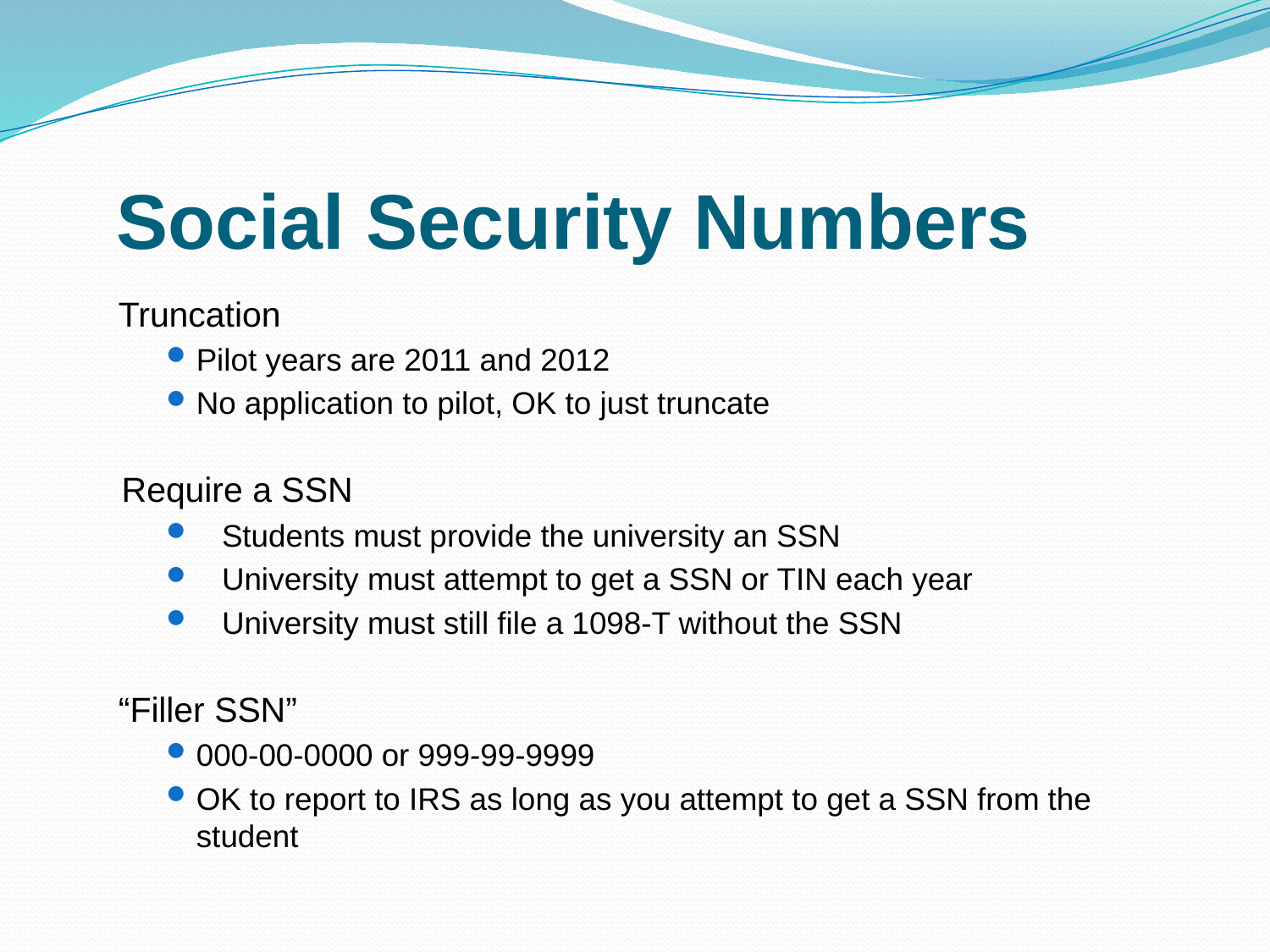

# Social Security Numbers
Truncation
Pilot years are 2011 and 2012
No application to pilot, OK to just truncate

Require a SSN
Students must provide the university an SSN
University must attempt to get a SSN or TIN each year
University must still file a 1098-T without the SSN

“Filler SSN”
000-00-0000 or 999-99-9999
OK to report to IRS as long as you attempt to get a SSN from the student